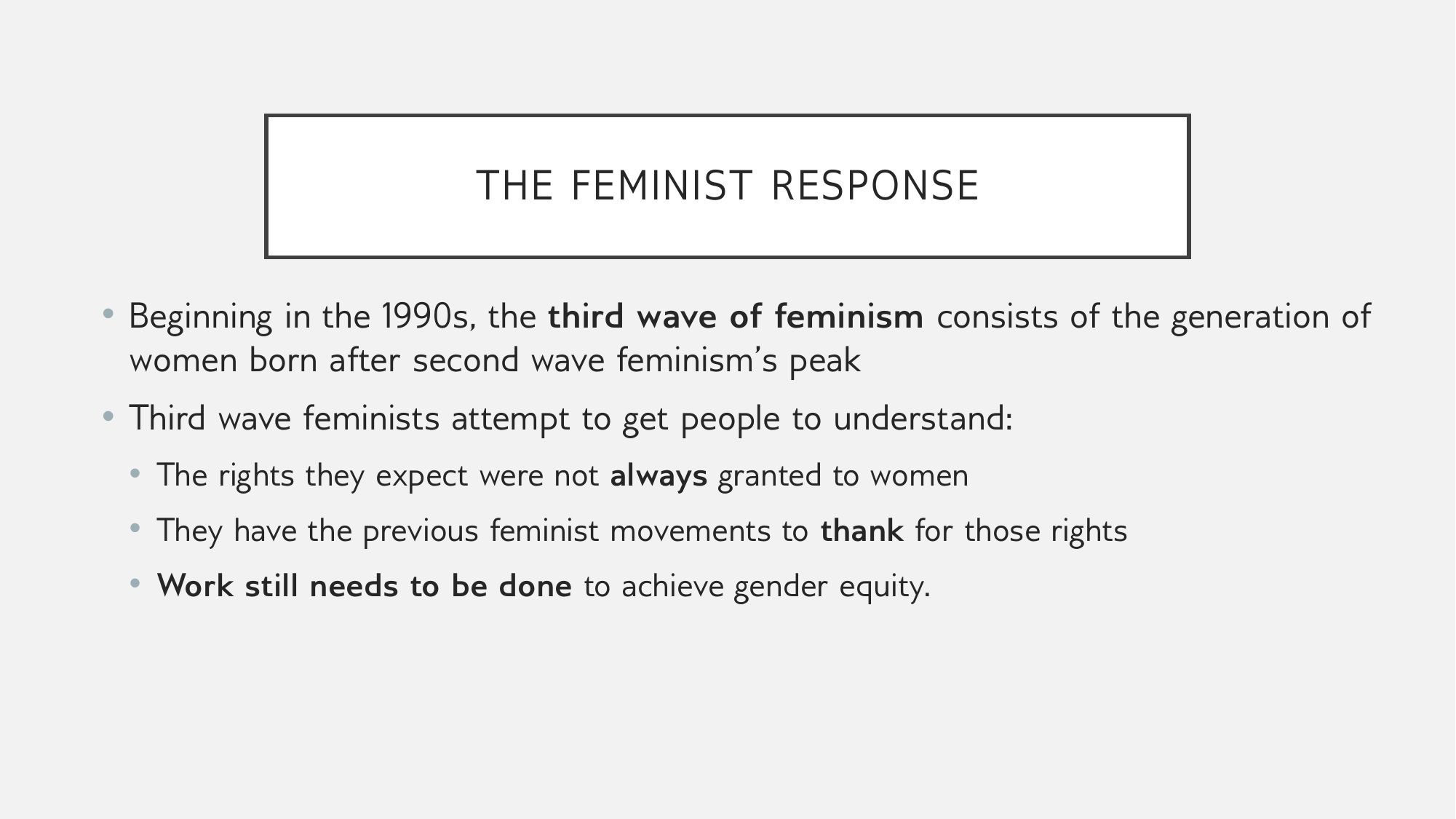

# The Feminist Response
Beginning in the 1990s, the third wave of feminism consists of the generation of women born after second wave feminism’s peak
Third wave feminists attempt to get people to understand:
The rights they expect were not always granted to women
They have the previous feminist movements to thank for those rights
Work still needs to be done to achieve gender equity.